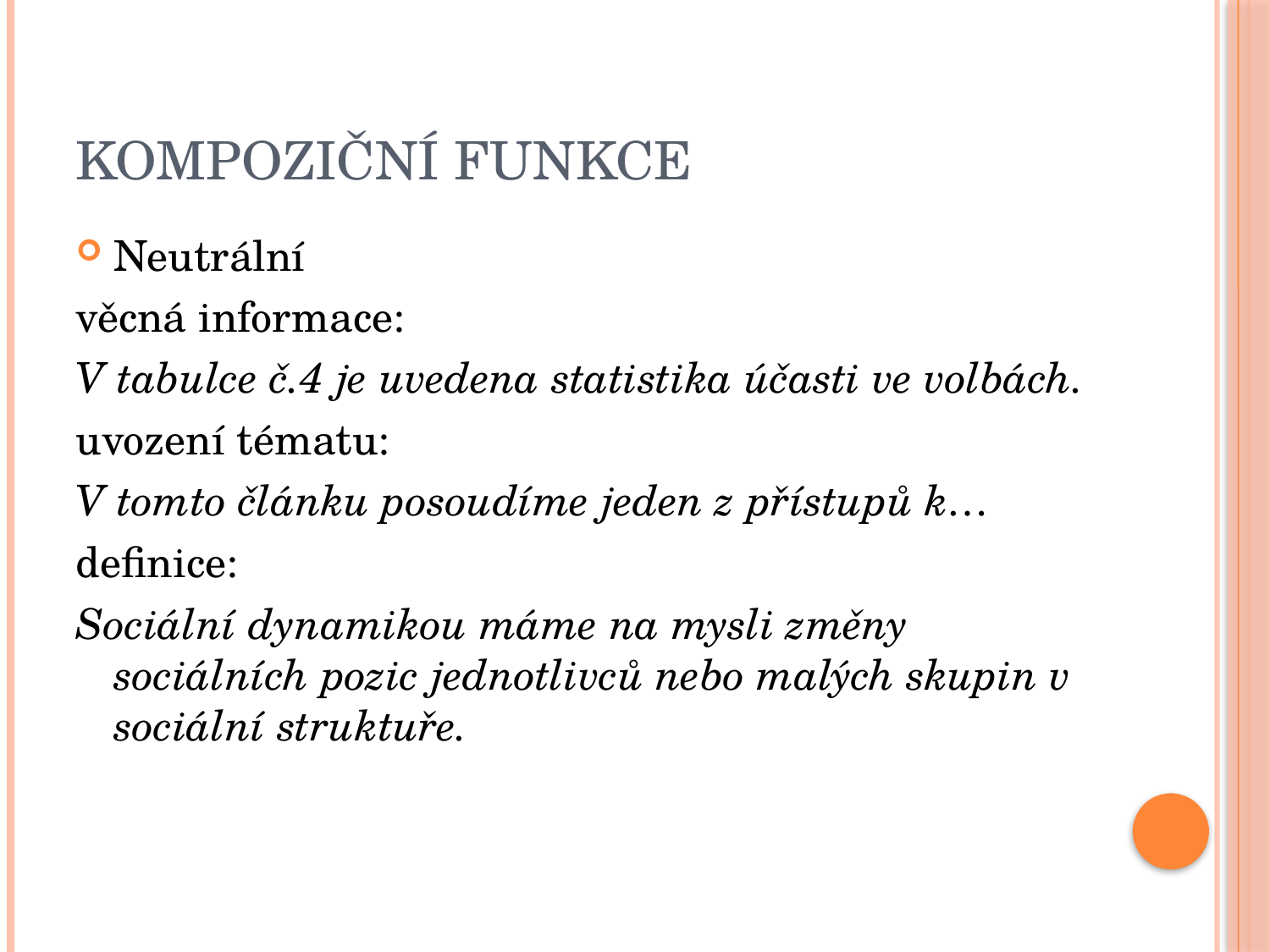

# Kompoziční funkce
Neutrální
věcná informace:
V tabulce č.4 je uvedena statistika účasti ve volbách.
uvození tématu:
V tomto článku posoudíme jeden z přístupů k…
definice:
Sociální dynamikou máme na mysli změny sociálních pozic jednotlivců nebo malých skupin v sociální struktuře.